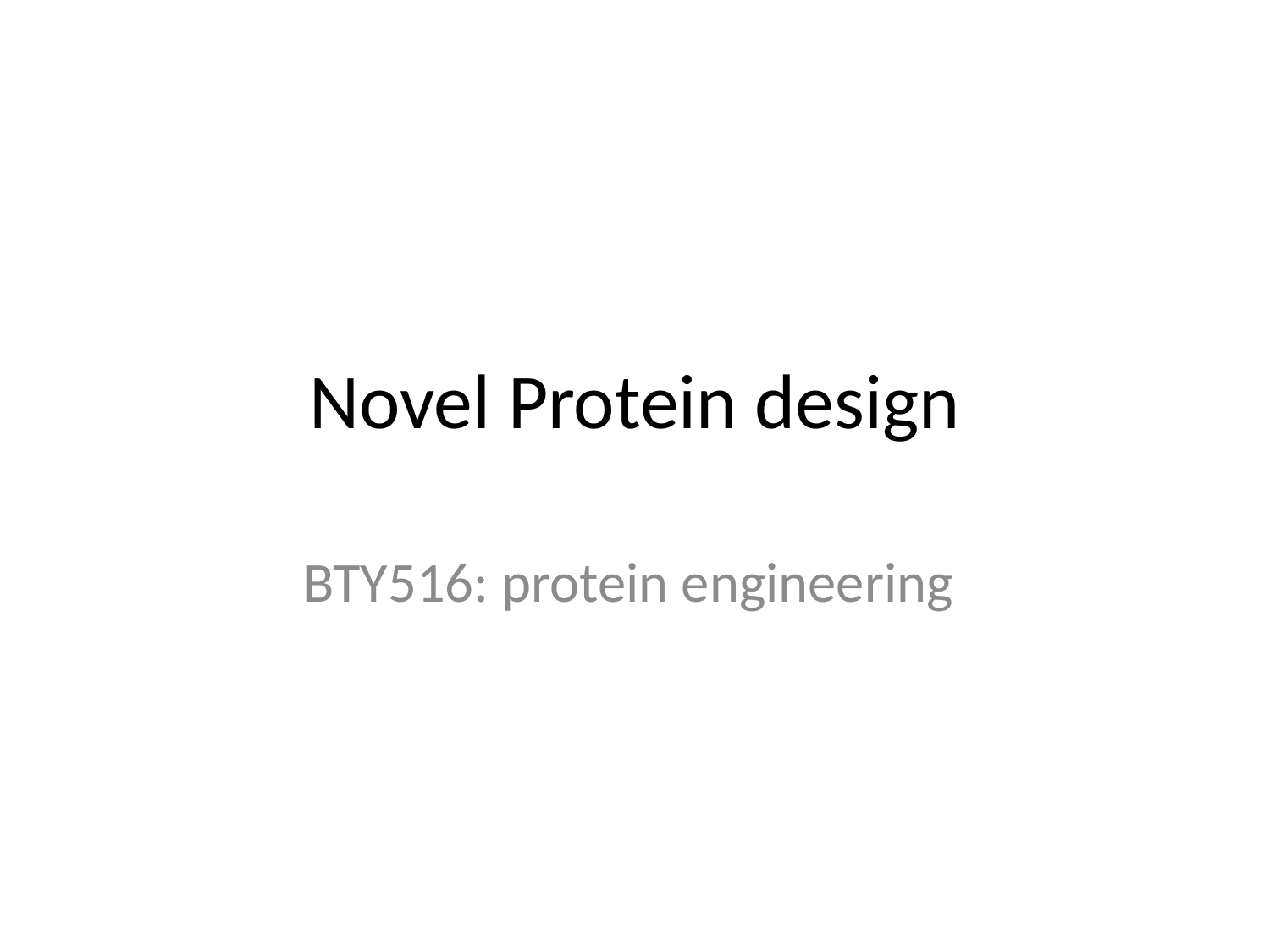

# Novel Protein design
BTY516: protein engineering